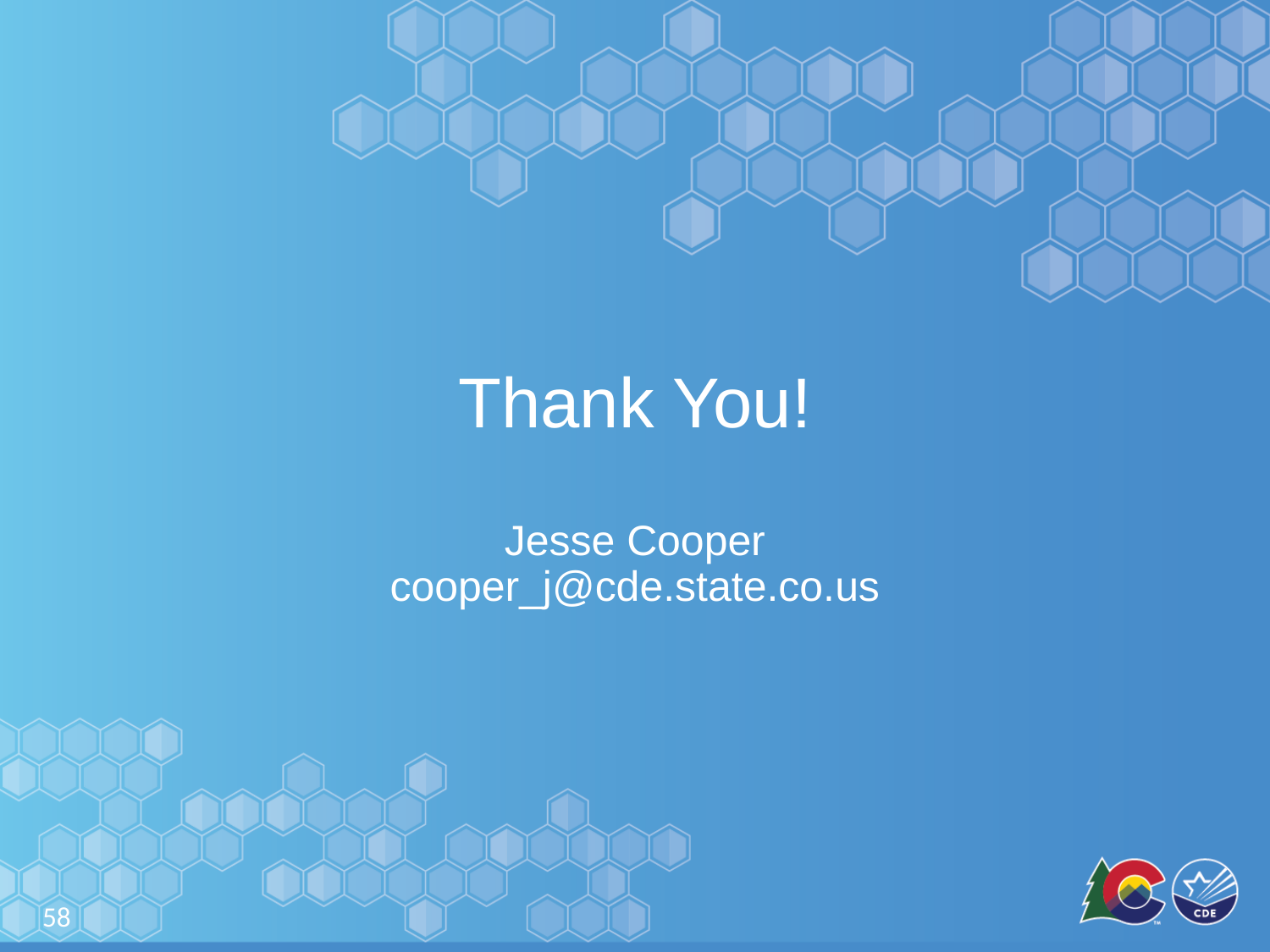

# Thank You! Jesse Cooper cooper_j@cde.state.co.us
58